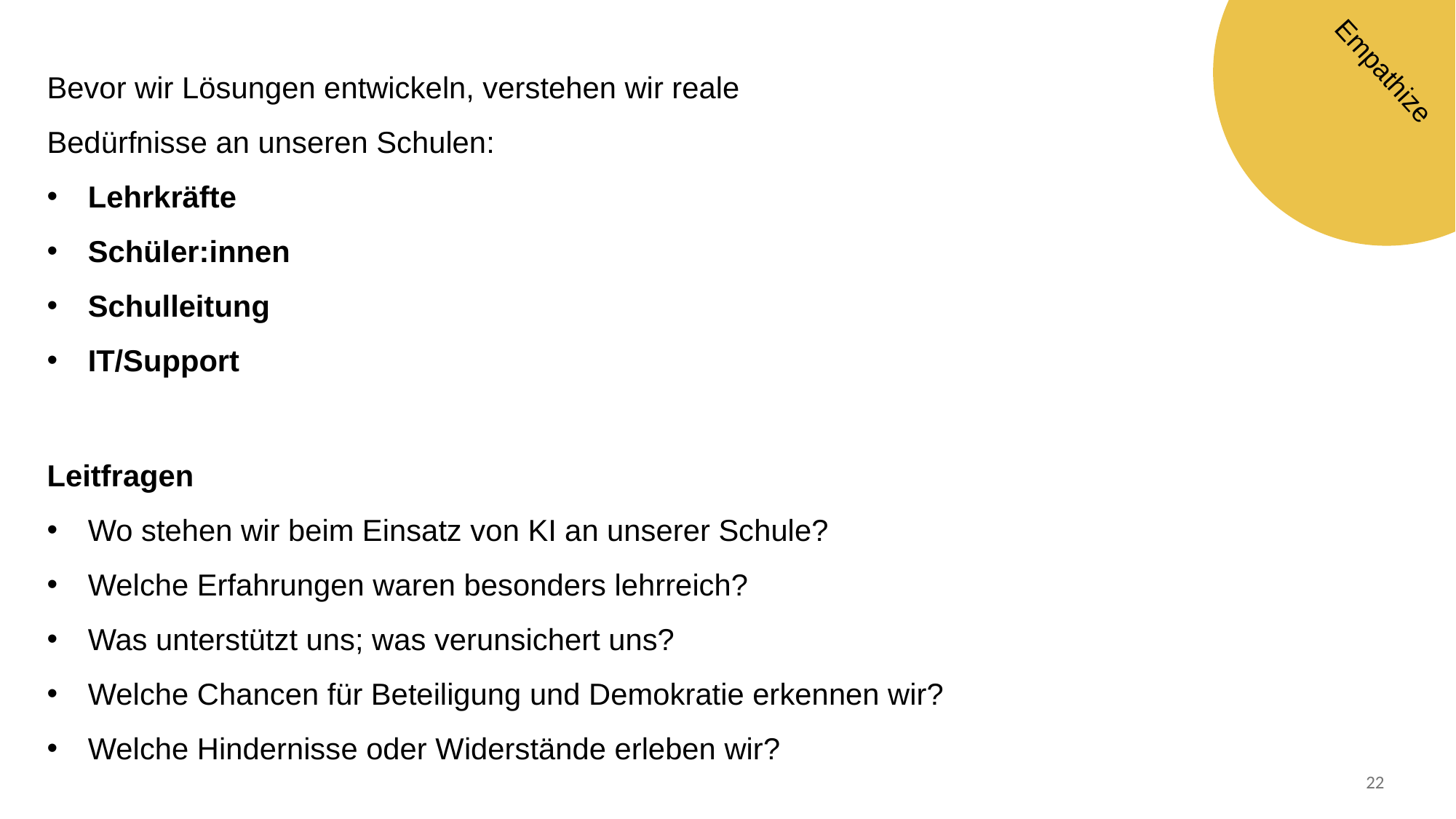

Empathize

Bevor wir Lösungen entwickeln, verstehen wir reale Bedürfnisse an unseren Schulen:
Lehrkräfte
Schüler:innen
Schulleitung
IT/Support
Leitfragen
Wo stehen wir beim Einsatz von KI an unserer Schule?
Welche Erfahrungen waren besonders lehrreich?
Was unterstützt uns; was verunsichert uns?
Welche Chancen für Beteiligung und Demokratie erkennen wir?
Welche Hindernisse oder Widerstände erleben wir?
22